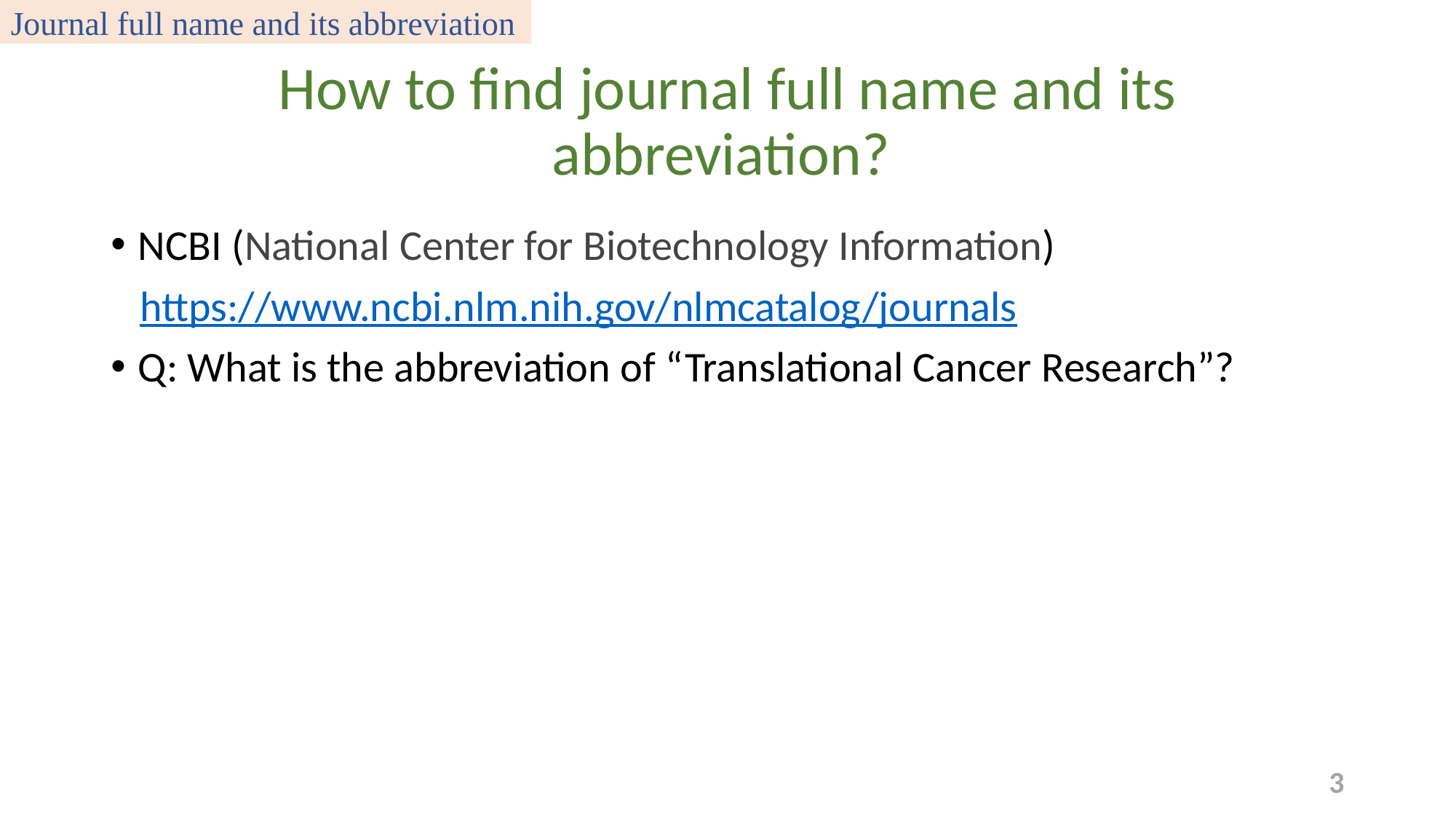

Journal full name and its abbreviation
# How to find journal full name and its abbreviation?
NCBI (National Center for Biotechnology Information)
   https://www.ncbi.nlm.nih.gov/nlmcatalog/journals
Q: What is the abbreviation of “Translational Cancer Research”?
3